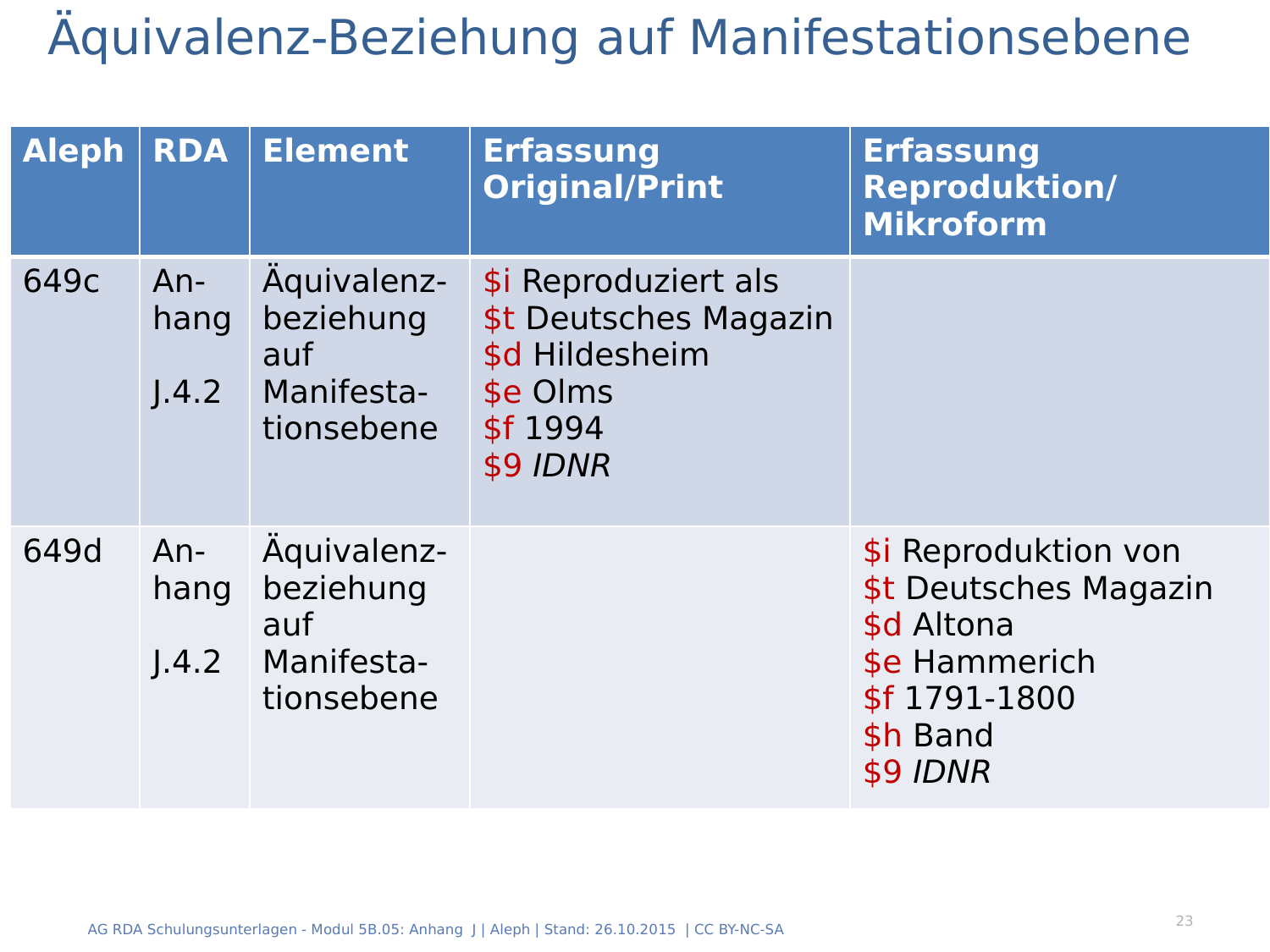

# Äquivalenz-Beziehung auf Manifestationsebene
| Aleph | RDA | Element | Erfassung Original/Print | Erfassung Reproduktion/ Mikroform |
| --- | --- | --- | --- | --- |
| 649c | An- hang J.4.2 | Äquivalenz- beziehung auf Manifesta-tionsebene | $i Reproduziert als $t Deutsches Magazin $d Hildesheim $e Olms $f 1994 $9 IDNR |  |
| 649d | An- hang J.4.2 | Äquivalenz- beziehung auf Manifesta-tionsebene |  | $i Reproduktion von $t Deutsches Magazin $d Altona $e Hammerich $f 1791-1800 $h Band $9 IDNR |
23
AG RDA Schulungsunterlagen - Modul 5B.05: Anhang  J | Aleph | Stand: 26.10.2015  | CC BY-NC-SA